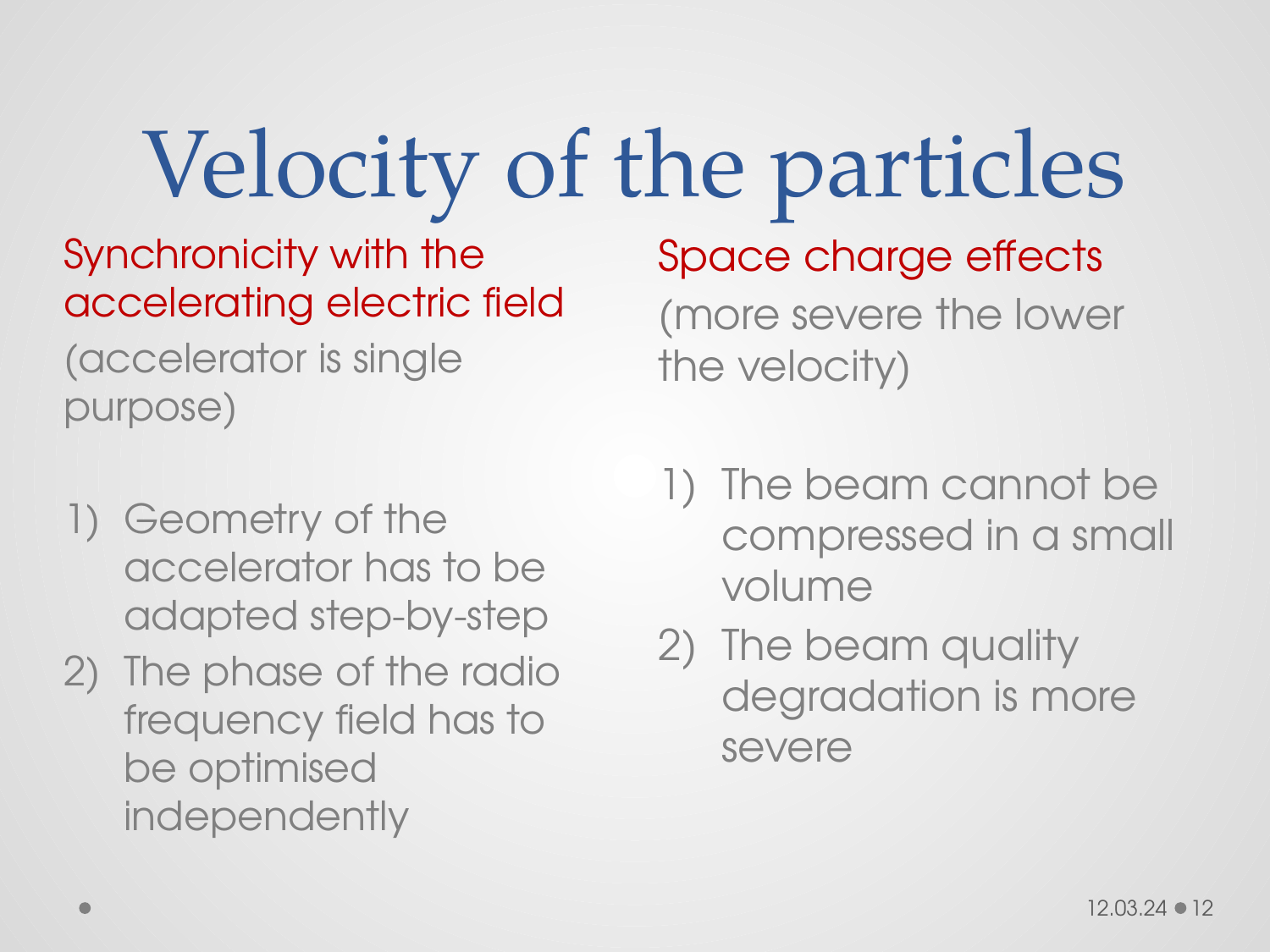

# Velocity of the particles
Synchronicity with the accelerating electric field
(accelerator is single purpose)

Geometry of the accelerator has to be adapted step-by-step
The phase of the radio frequency field has to be optimised independently

Space charge effects
(more severe the lower the velocity)

The beam cannot be compressed in a small volume
The beam quality degradation is more severe
12.03.24
12